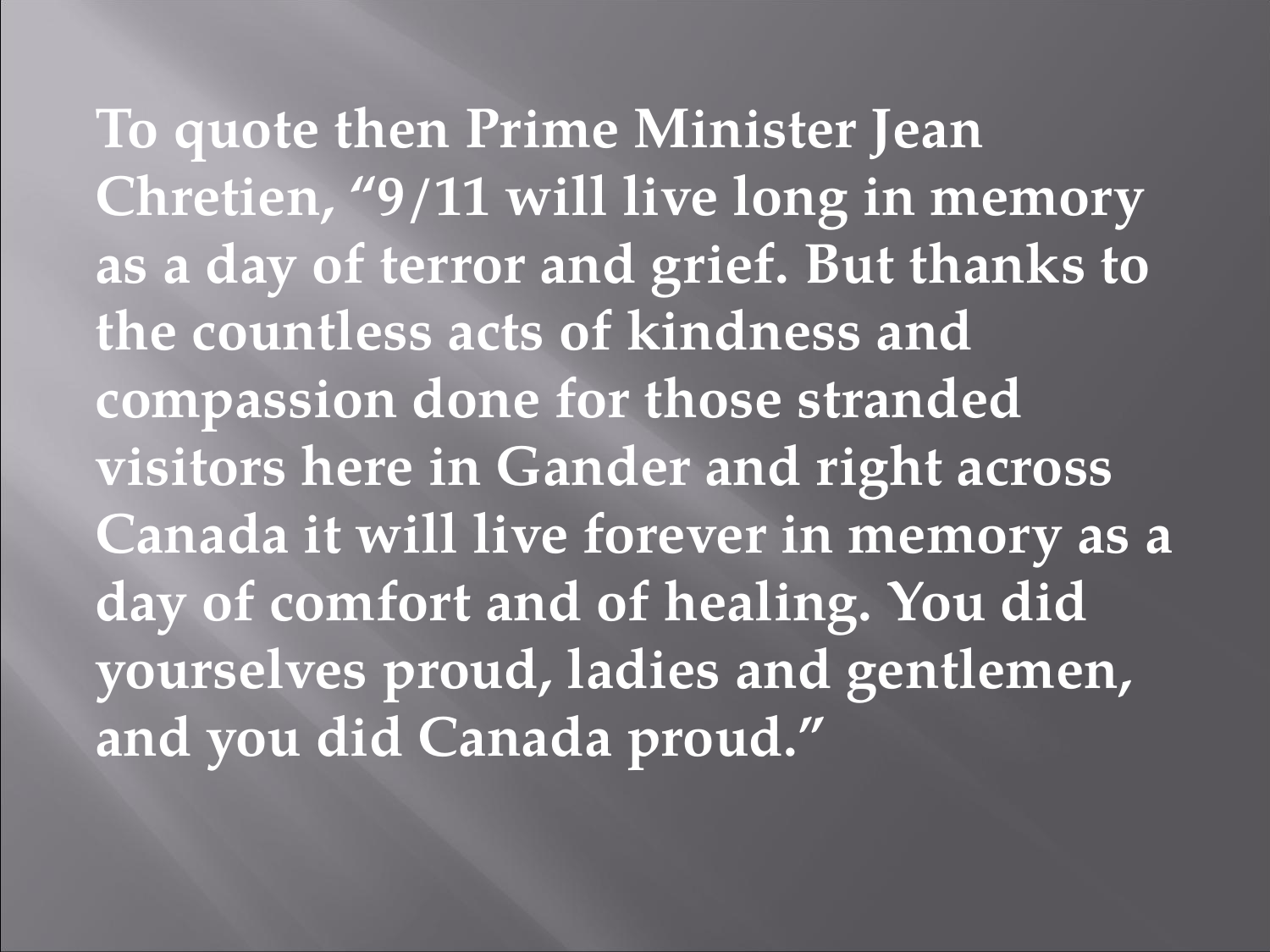

To quote then Prime Minister Jean Chretien, “9/11 will live long in memory as a day of terror and grief. But thanks to the countless acts of kindness and compassion done for those stranded visitors here in Gander and right across Canada it will live forever in memory as a day of comfort and of healing. You did yourselves proud, ladies and gentlemen, and you did Canada proud.”